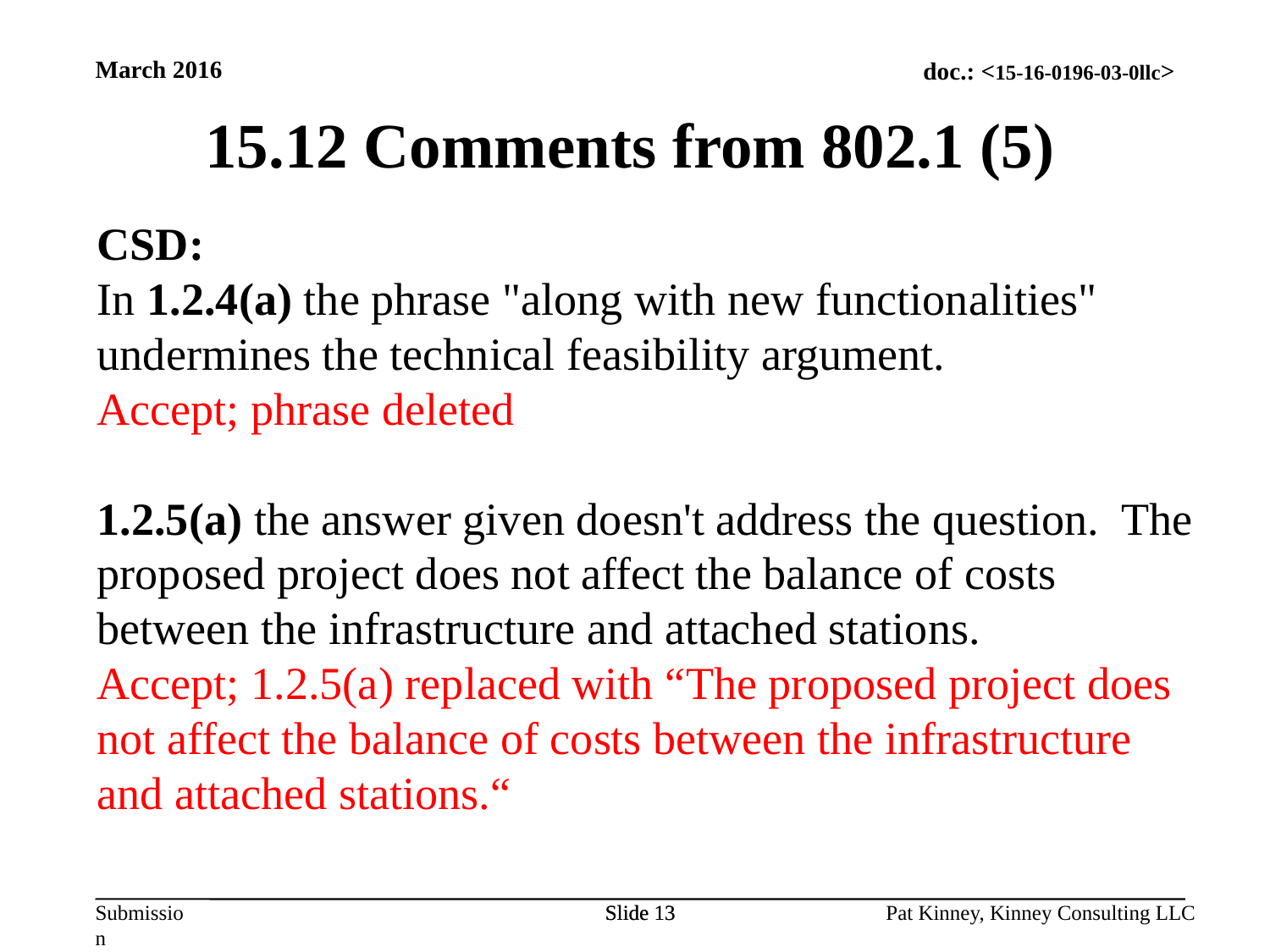

March 2016
15.12 Comments from 802.1 (5)
CSD:
In 1.2.4(a) the phrase "along with new functionalities" undermines the technical feasibility argument.
Accept; phrase deleted

1.2.5(a) the answer given doesn't address the question.  The proposed project does not affect the balance of costs between the infrastructure and attached stations.
Accept; 1.2.5(a) replaced with “The proposed project does not affect the balance of costs between the infrastructure and attached stations.“
Slide 13
Slide 13
Pat Kinney, Kinney Consulting LLC